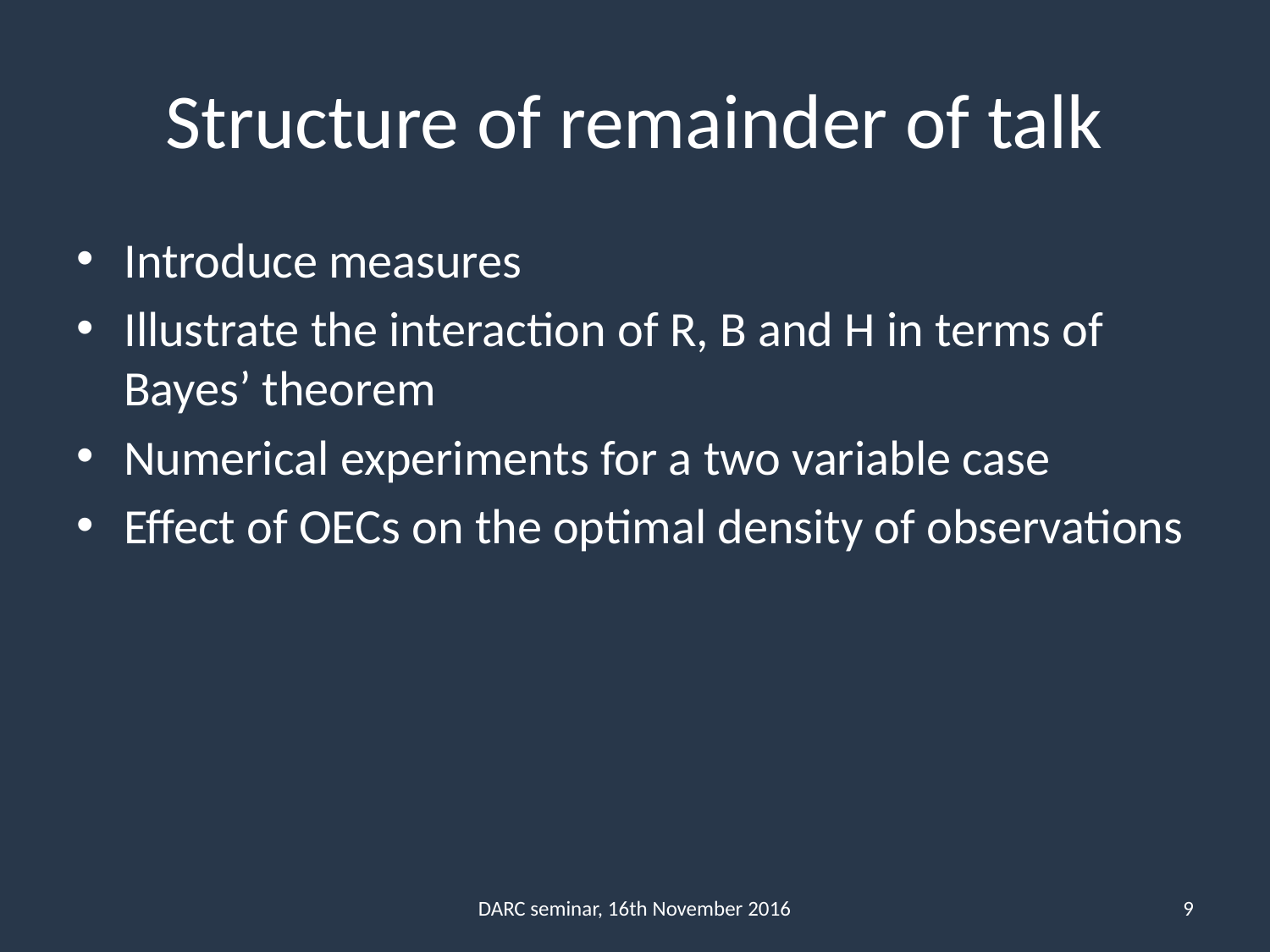

# Structure of remainder of talk
Introduce measures
Illustrate the interaction of R, B and H in terms of Bayes’ theorem
Numerical experiments for a two variable case
Effect of OECs on the optimal density of observations
DARC seminar, 16th November 2016
9